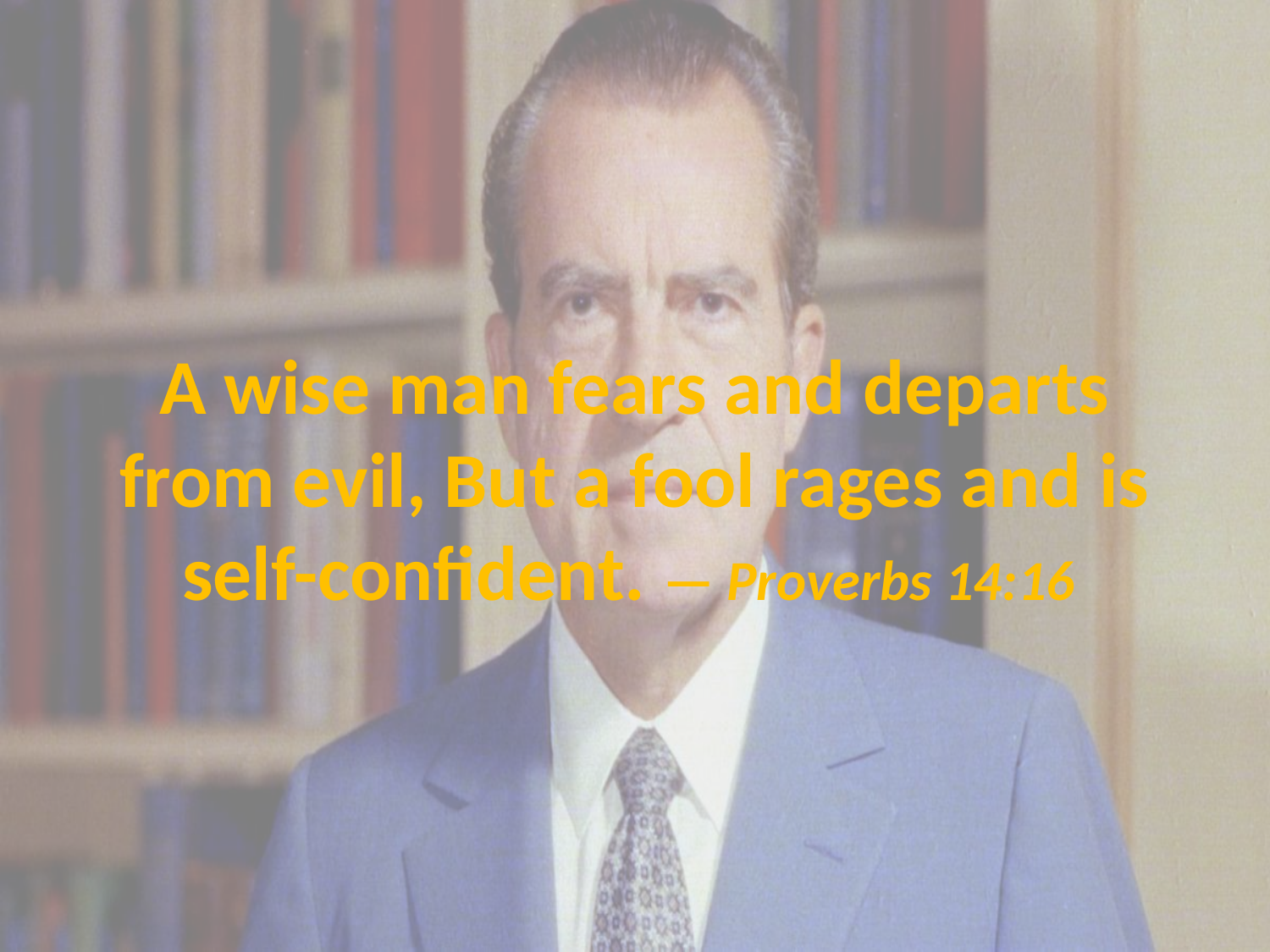

# A wise man fears and departs from evil, But a fool rages and is self-confident. — Proverbs 14:16